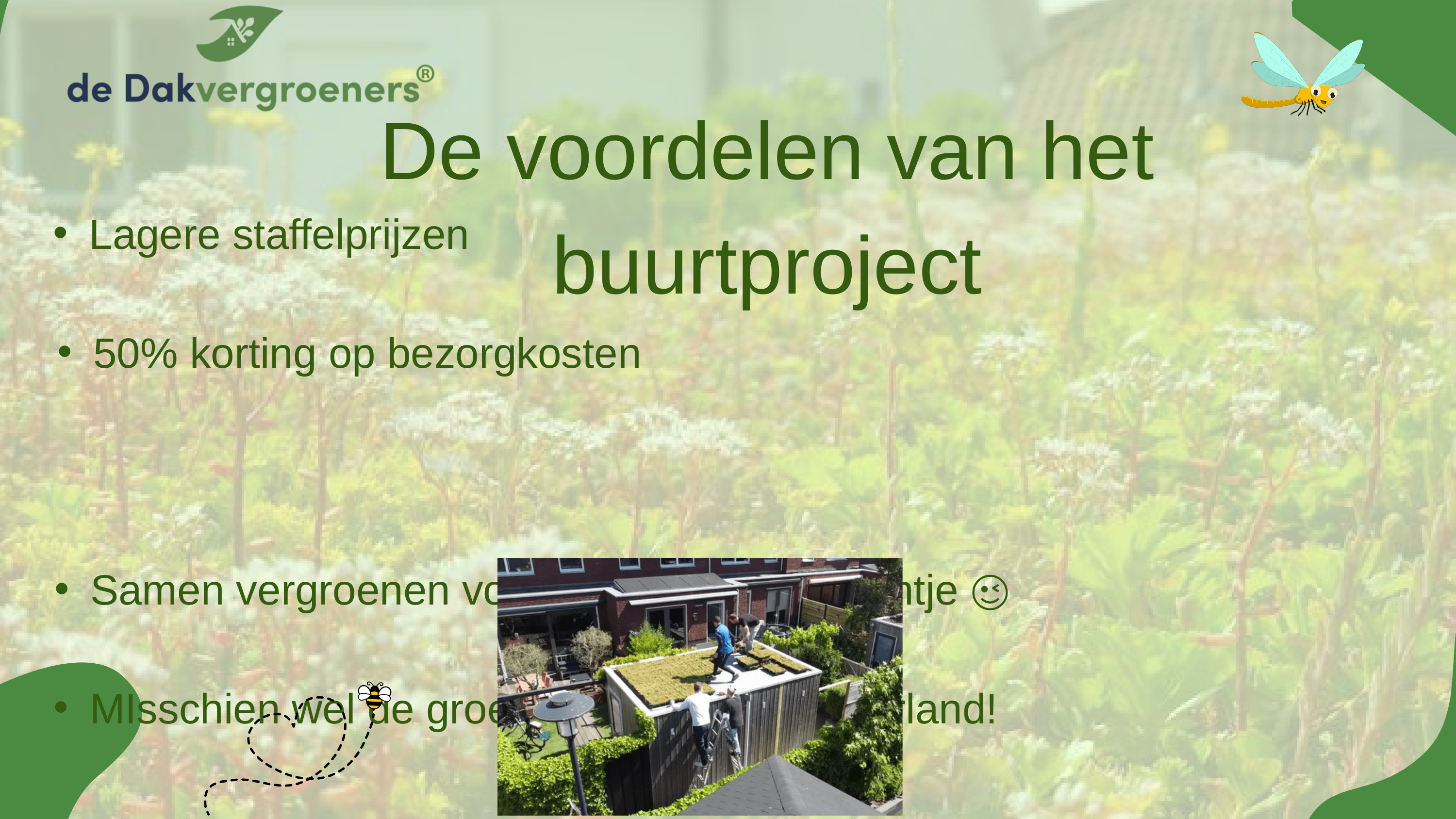

De voordelen van het buurtproject
Lagere staffelprijzen
50% korting op bezorgkosten

Samen vergroenen voelt beter dan in je eentje 😉
MIsschien wel de groenste buurt van Nederland!